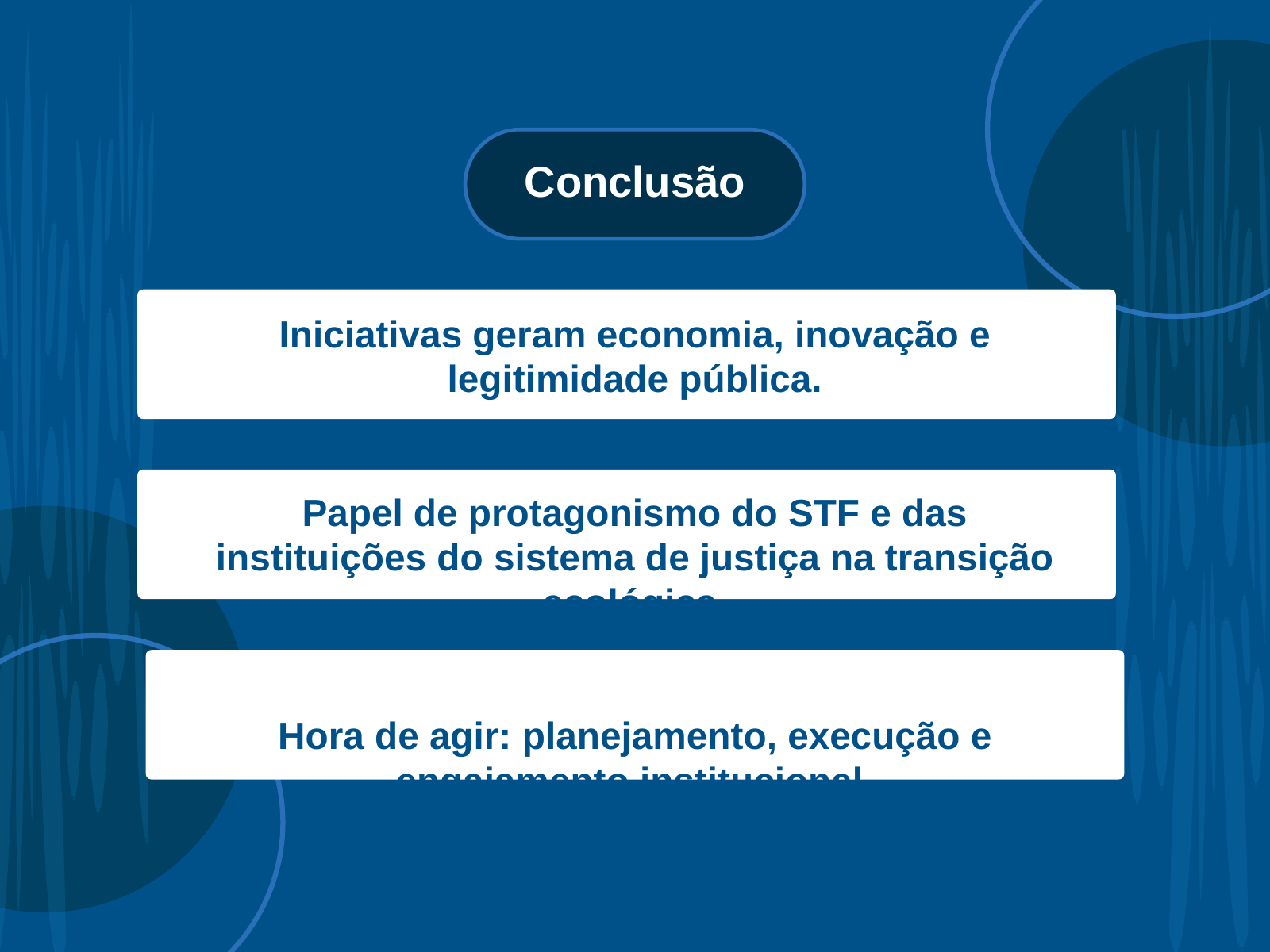

Conclusão

Iniciativas geram economia, inovação e legitimidade pública.​

Papel de protagonismo do STF e das instituições do sistema de justiça na transição ecológica.​

Hora de agir: planejamento, execução e engajamento institucional.